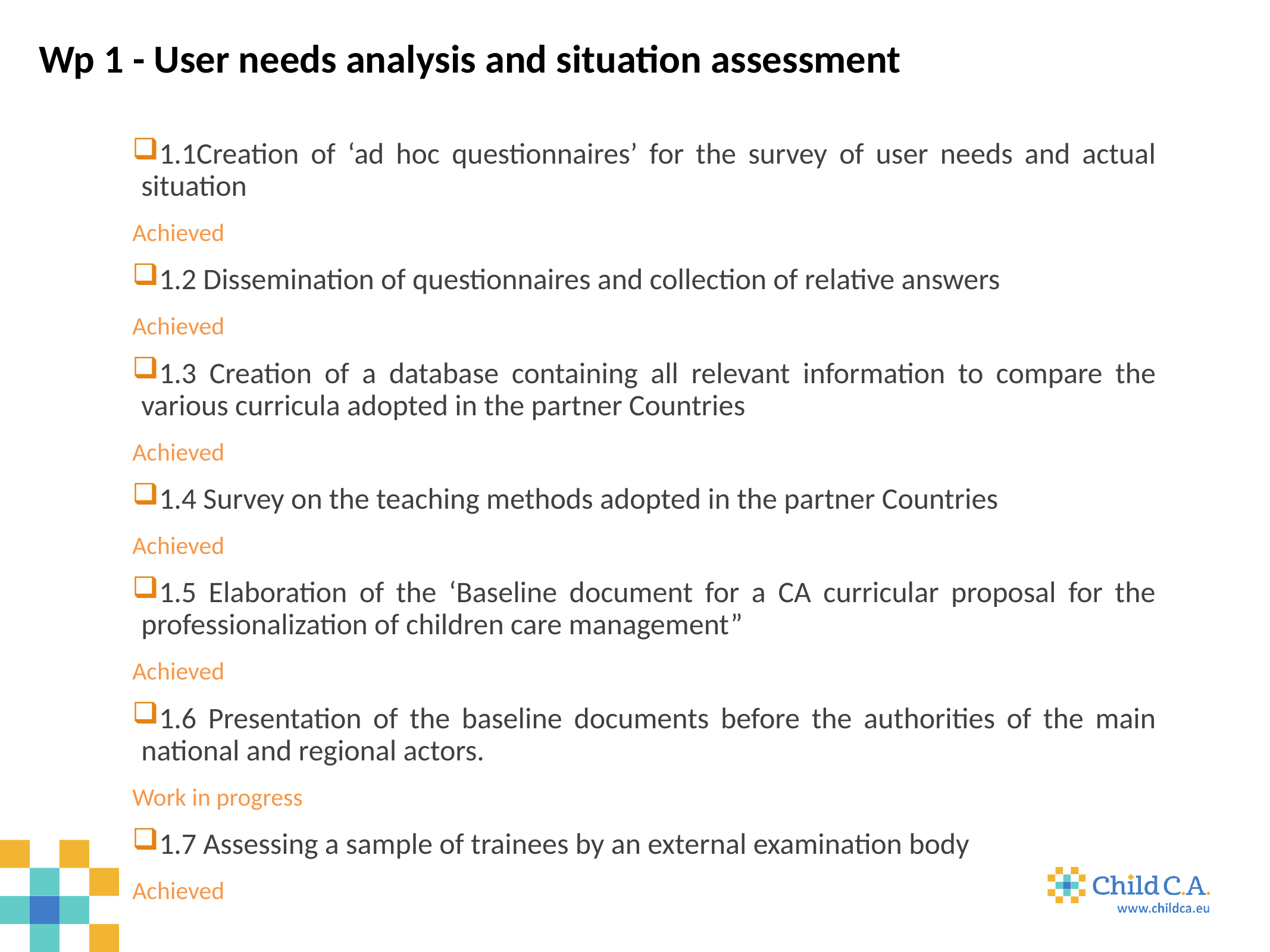

Wp 1 - User needs analysis and situation assessment
1.1Creation of ‘ad hoc questionnaires’ for the survey of user needs and actual situation
Achieved
1.2 Dissemination of questionnaires and collection of relative answers
Achieved
1.3 Creation of a database containing all relevant information to compare the various curricula adopted in the partner Countries
Achieved
1.4 Survey on the teaching methods adopted in the partner Countries
Achieved
1.5 Elaboration of the ‘Baseline document for a CA curricular proposal for the professionalization of children care management”
Achieved
1.6 Presentation of the baseline documents before the authorities of the main national and regional actors.
Work in progress
1.7 Assessing a sample of trainees by an external examination body
Achieved